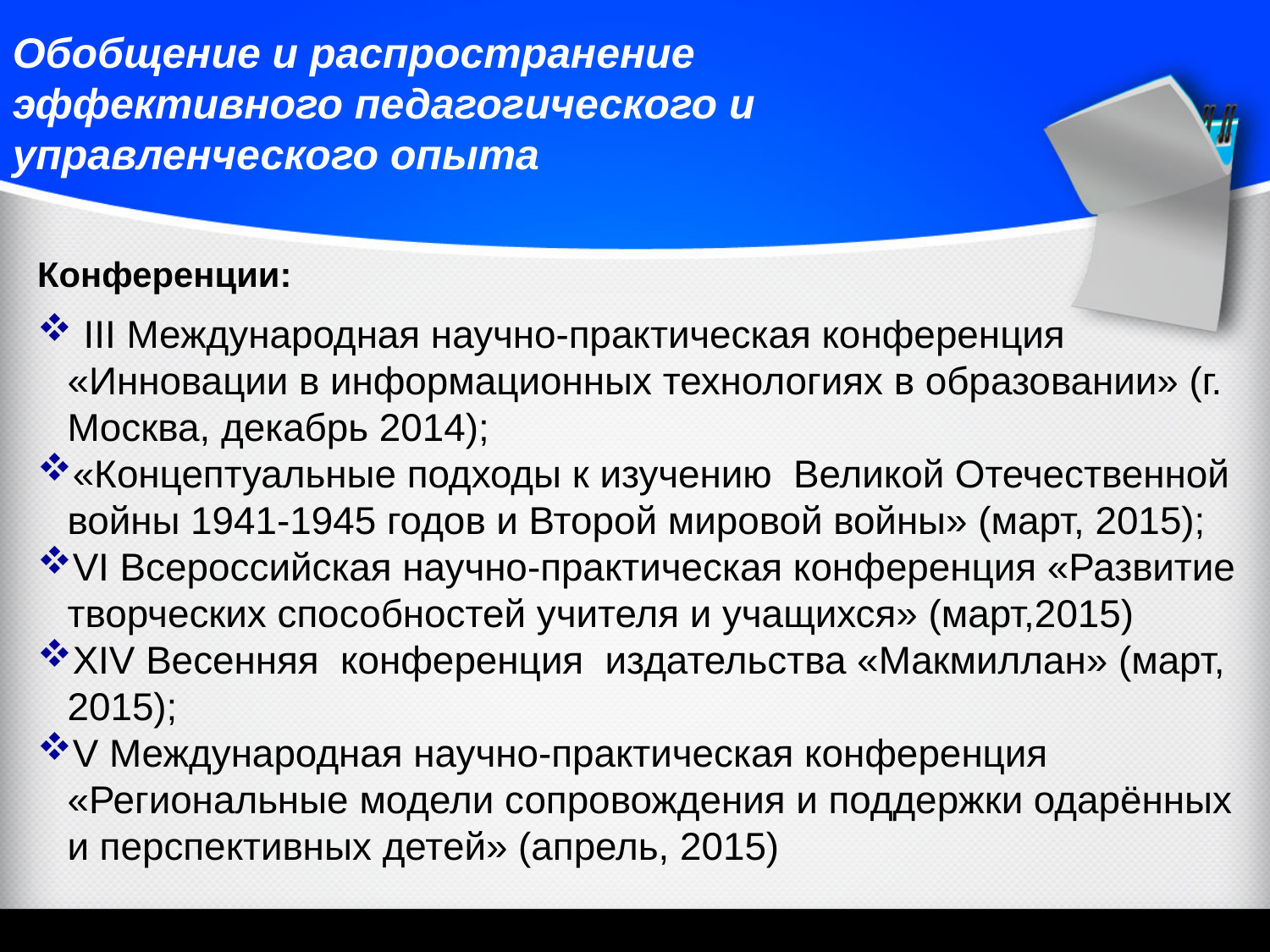

Обобщение и распространение эффективного педагогического и управленческого опыта
Конференции:

 III Международная научно-практическая конференция «Инновации в информационных технологиях в образовании» (г. Москва, декабрь 2014);
«Концептуальные подходы к изучению  Великой Отечественной войны 1941-1945 годов и Второй мировой войны» (март, 2015);
VI Всероссийская научно-практическая конференция «Развитие творческих способностей учителя и учащихся» (март,2015)
XIV Весенняя  конференция  издательства «Макмиллан» (март, 2015);
V Международная научно-практическая конференция «Региональные модели сопровождения и поддержки одарённых и перспективных детей» (апрель, 2015)